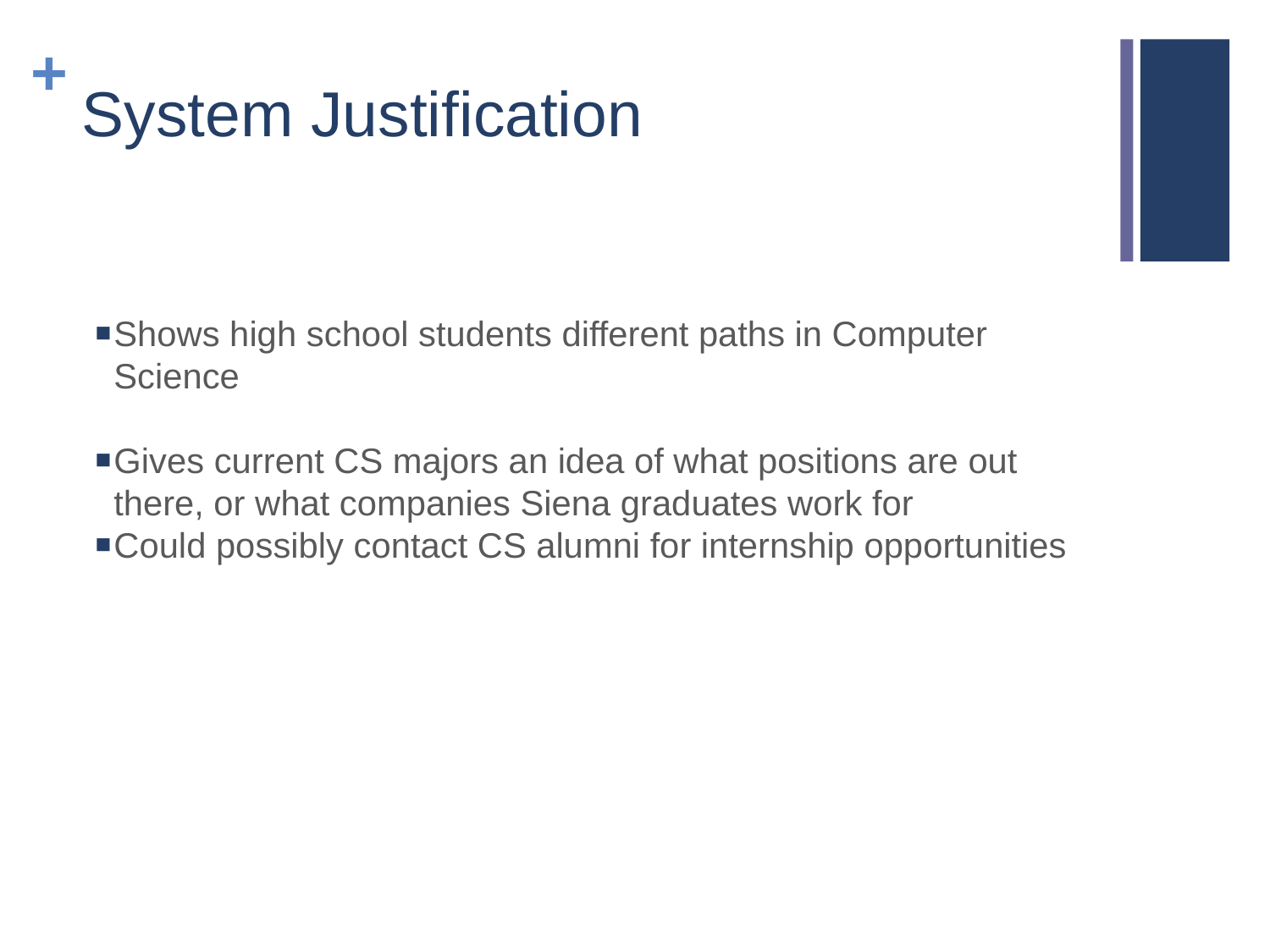

# System Justification

Shows high school students different paths in Computer Science

Gives current CS majors an idea of what positions are out there, or what companies Siena graduates work for
Could possibly contact CS alumni for internship opportunities